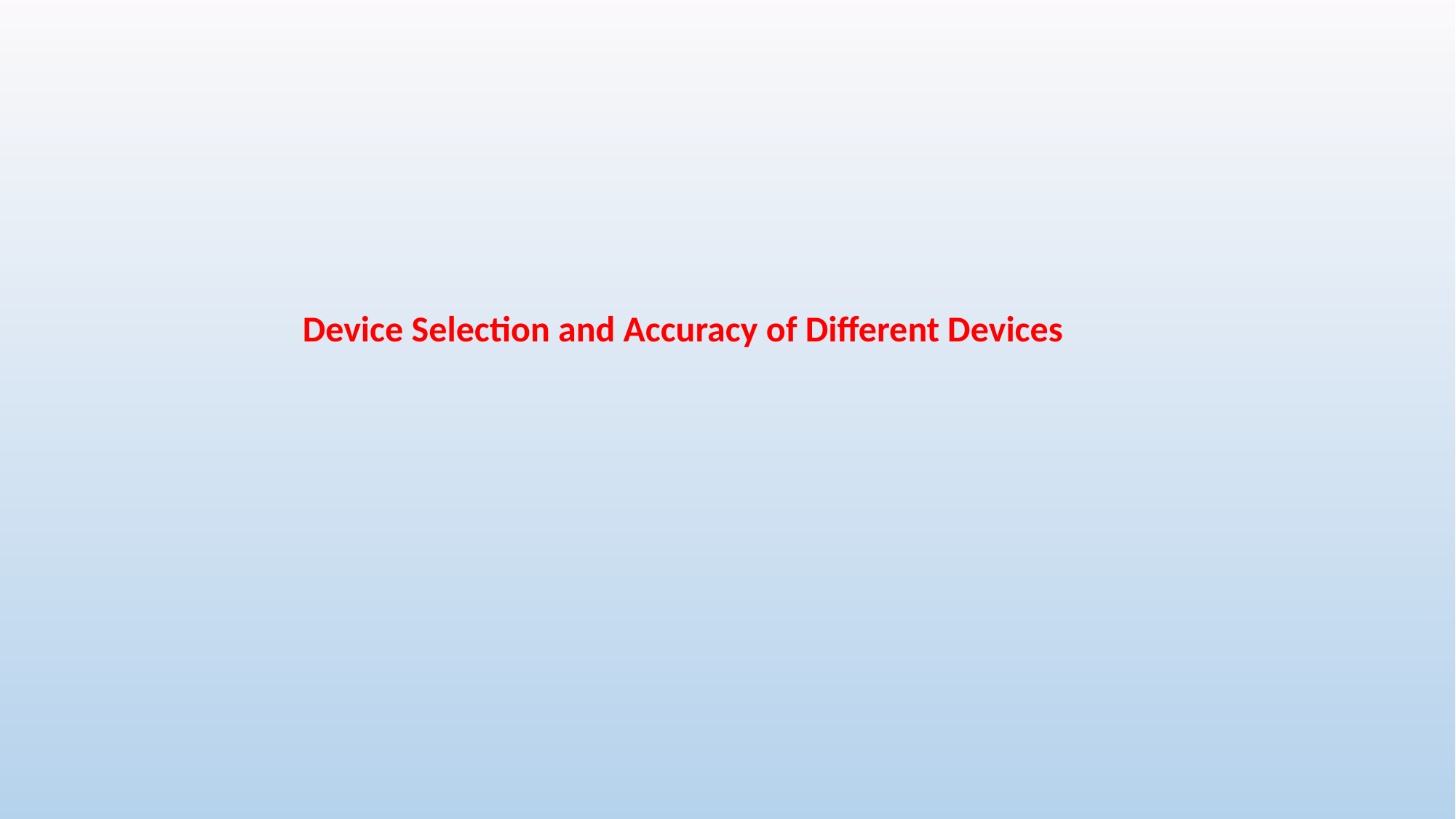

Device Selection and Accuracy of Different Devices